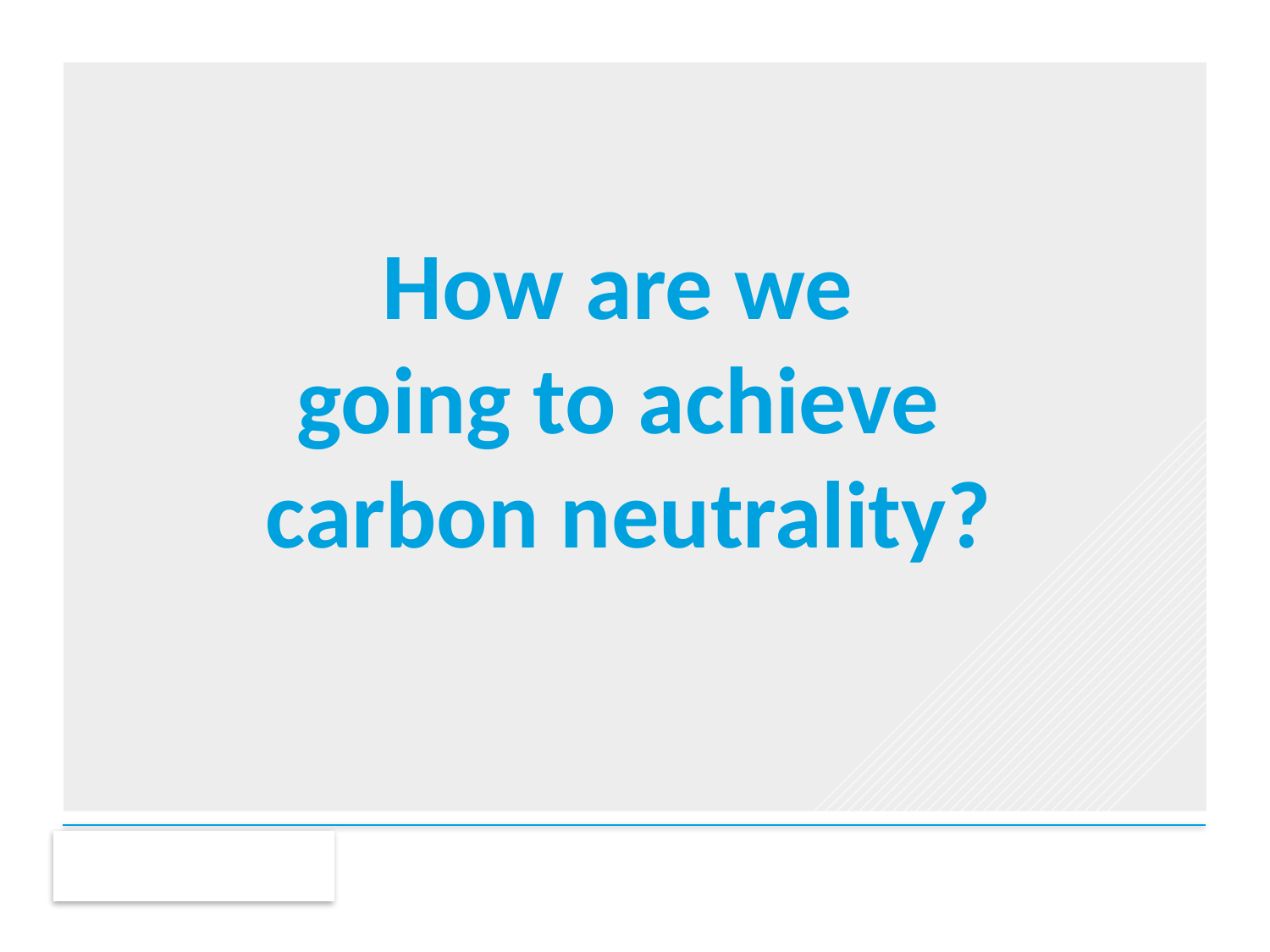

How are we
going to achieve
carbon neutrality?